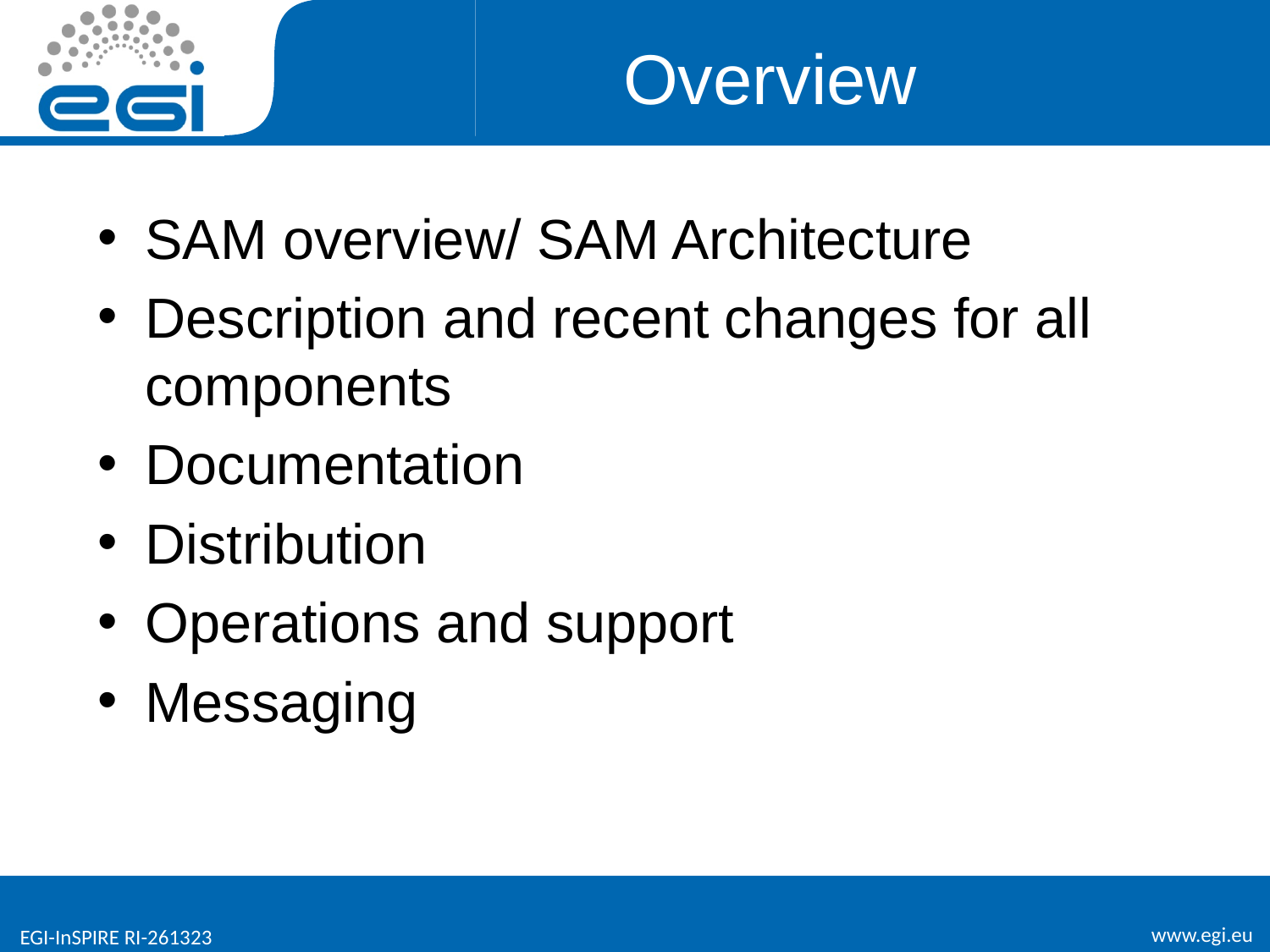

# Overview
SAM overview/ SAM Architecture
Description and recent changes for all components
Documentation
Distribution
Operations and support
Messaging